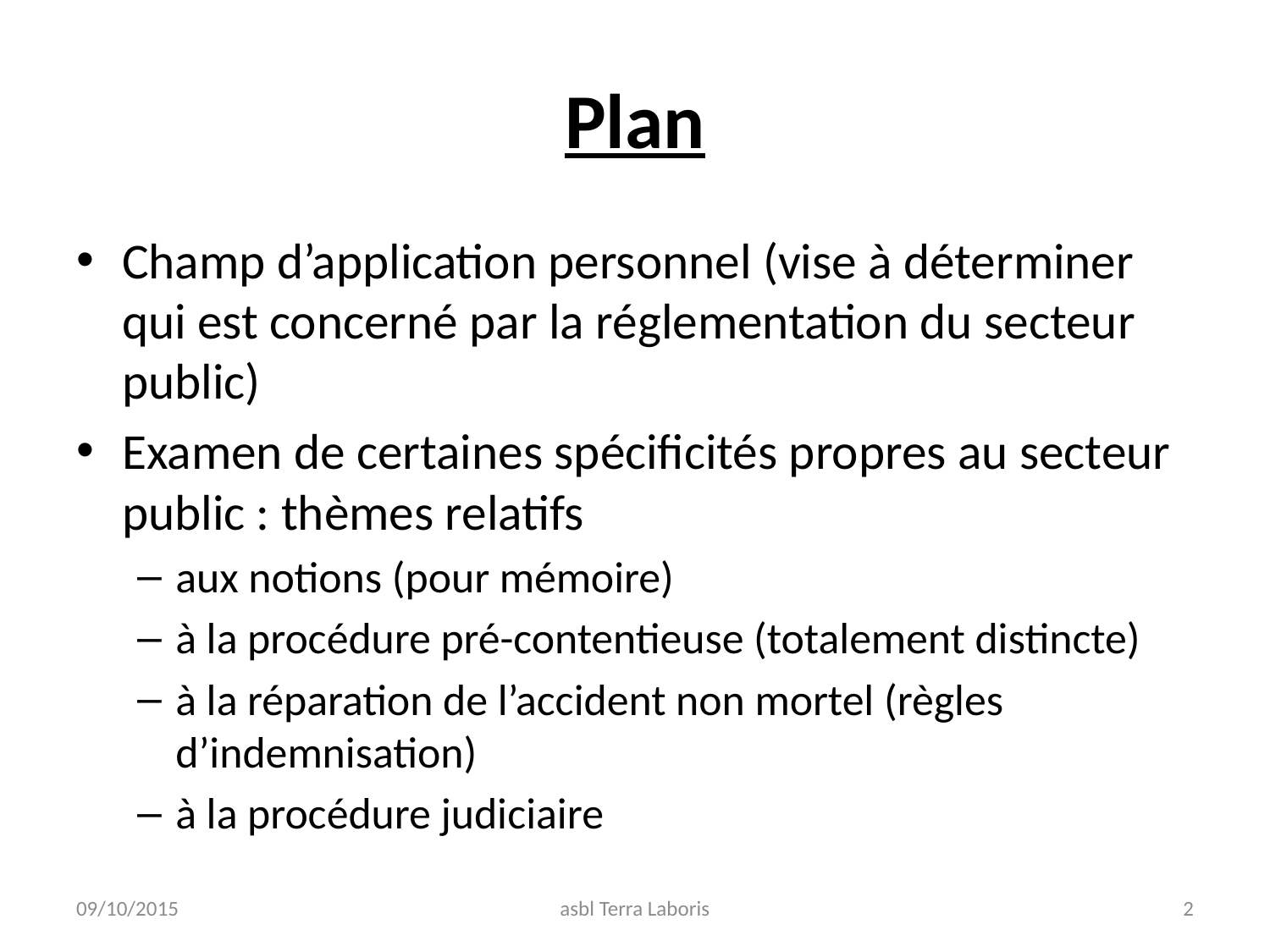

# Plan
Champ d’application personnel (vise à déterminer qui est concerné par la réglementation du secteur public)
Examen de certaines spécificités propres au secteur public : thèmes relatifs
aux notions (pour mémoire)
à la procédure pré-contentieuse (totalement distincte)
à la réparation de l’accident non mortel (règles d’indemnisation)
à la procédure judiciaire
09/10/2015
asbl Terra Laboris
2